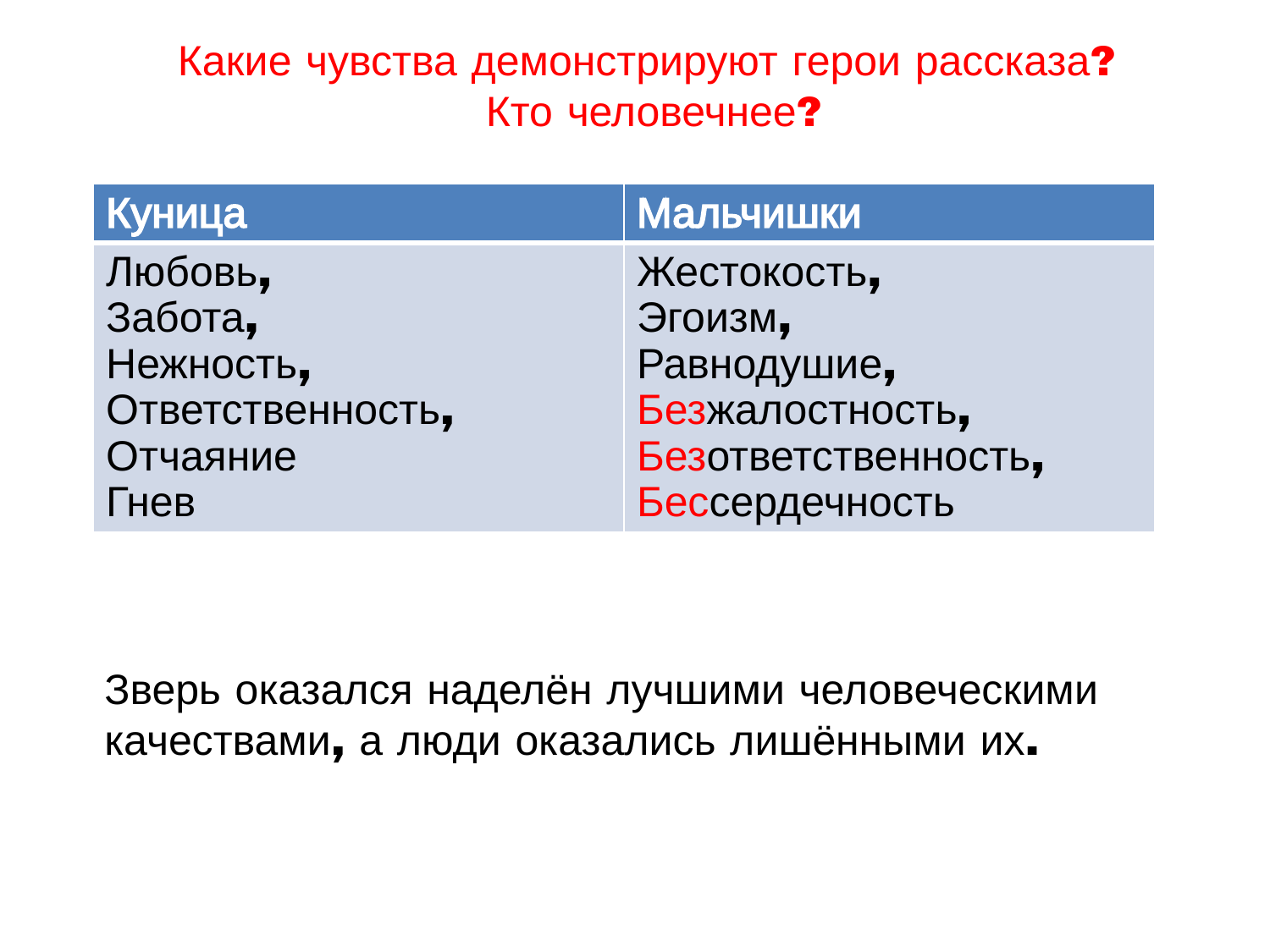

Какие чувства демонстрируют герои рассказа?
 Кто человечнее?
| Куница | Мальчишки |
| --- | --- |
| Любовь, Забота, Нежность, Ответственность, Отчаяние Гнев | Жестокость, Эгоизм, Равнодушие, Безжалостность, Безответственность, Бессердечность |
Зверь оказался наделён лучшими человеческими качествами, а люди оказались лишёнными их.